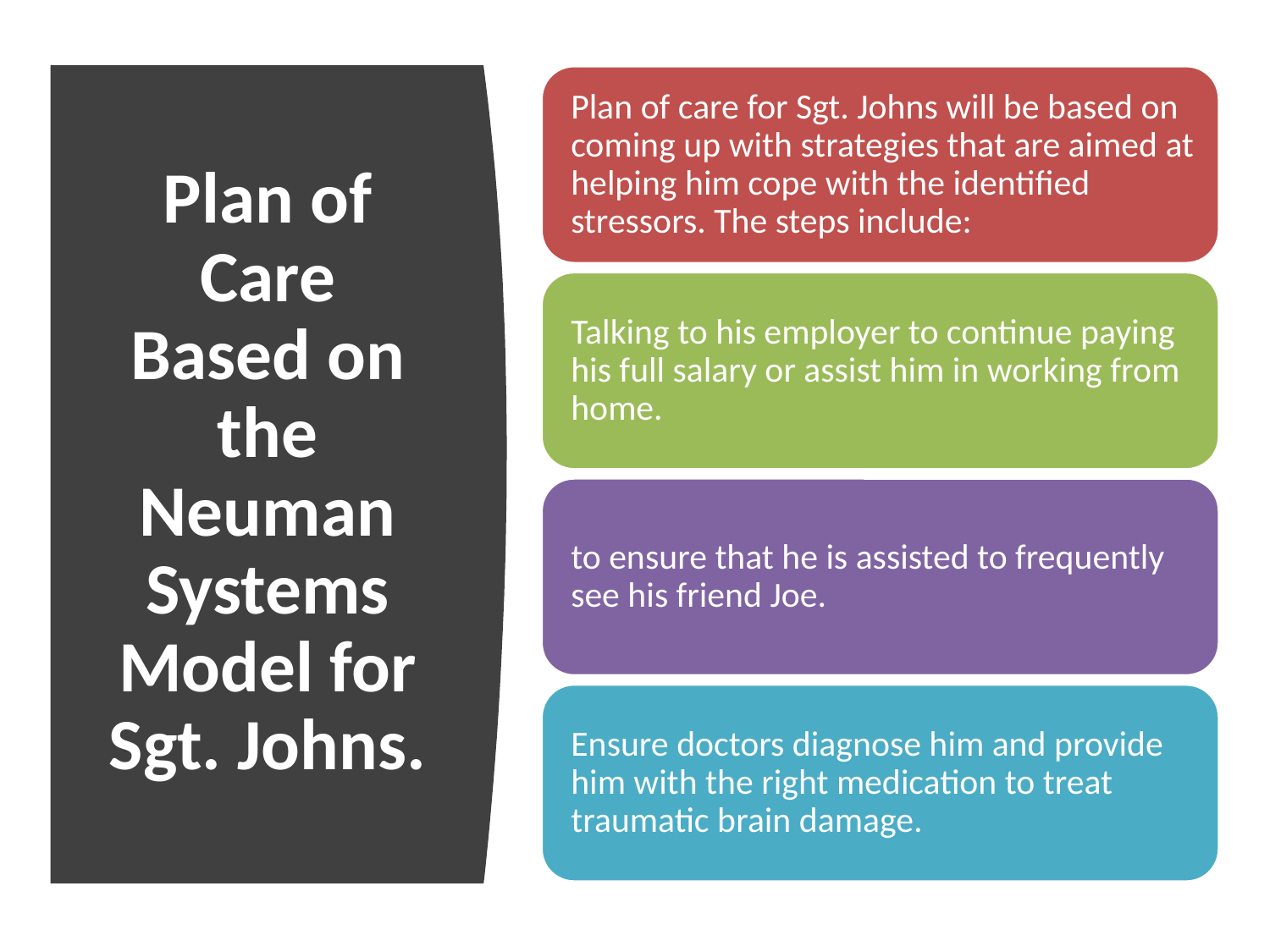

Plan of care for Sgt. Johns will be based on coming up with strategies that are aimed at helping him cope with the identified stressors. The steps include:
Talking to his employer to continue paying his full salary or assist him in working from home.
to ensure that he is assisted to frequently see his friend Joe.
Ensure doctors diagnose him and provide him with the right medication to treat traumatic brain damage.

# Plan of Care Based on the Neuman Systems Model for Sgt. Johns.